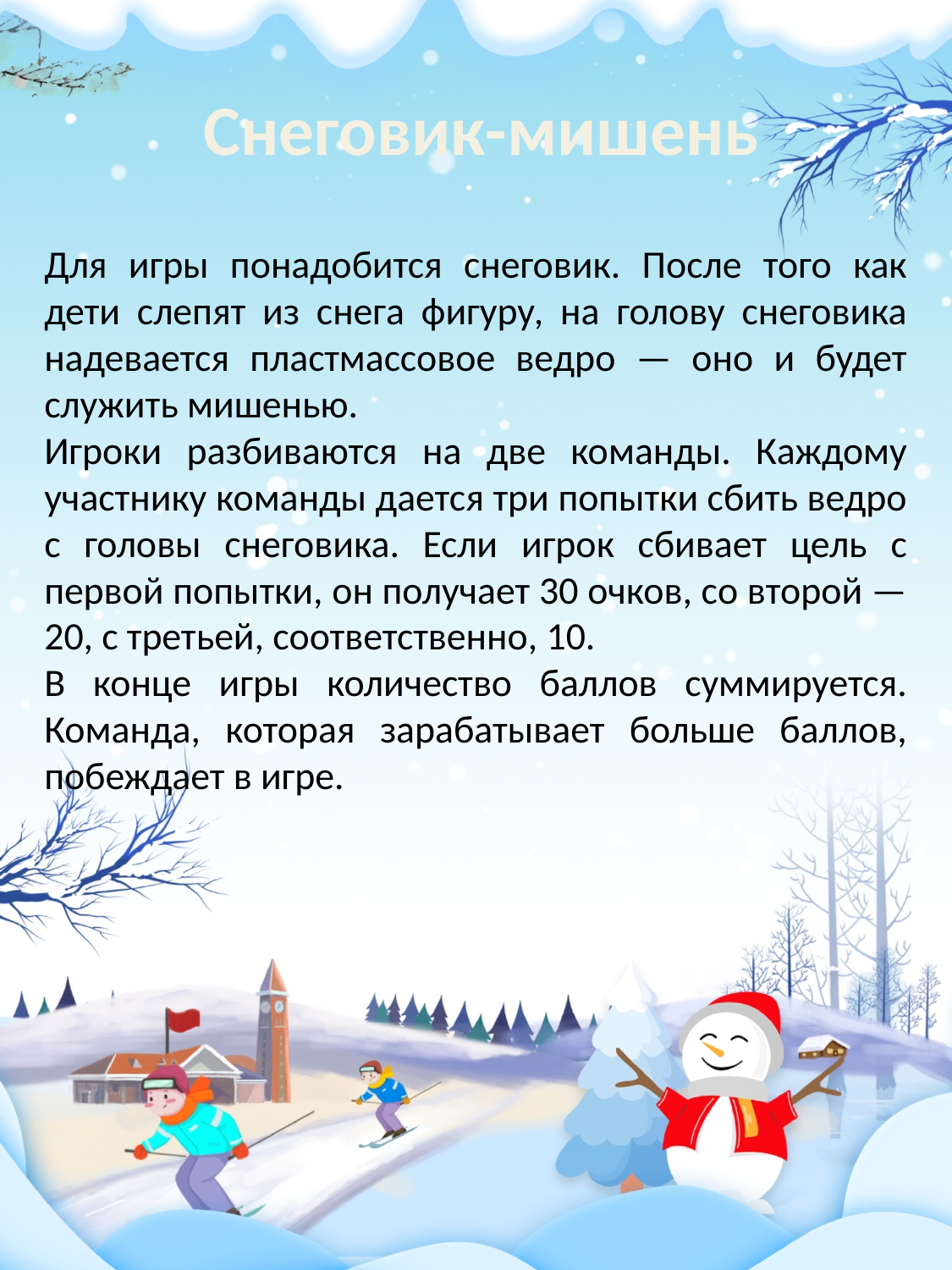

# Снеговик-мишень
Для игры понадобится снеговик. После того как дети слепят из снега фигуру, на голову снеговика надевается пластмассовое ведро — оно и будет служить мишенью.
Игроки разбиваются на две команды. Каждому участнику команды дается три попытки сбить ведро с головы снеговика. Если игрок сбивает цель с первой попытки, он получает 30 очков, со второй — 20, с третьей, соответственно, 10.
В конце игры количество баллов суммируется. Команда, которая зарабатывает больше баллов, побеждает в игре.